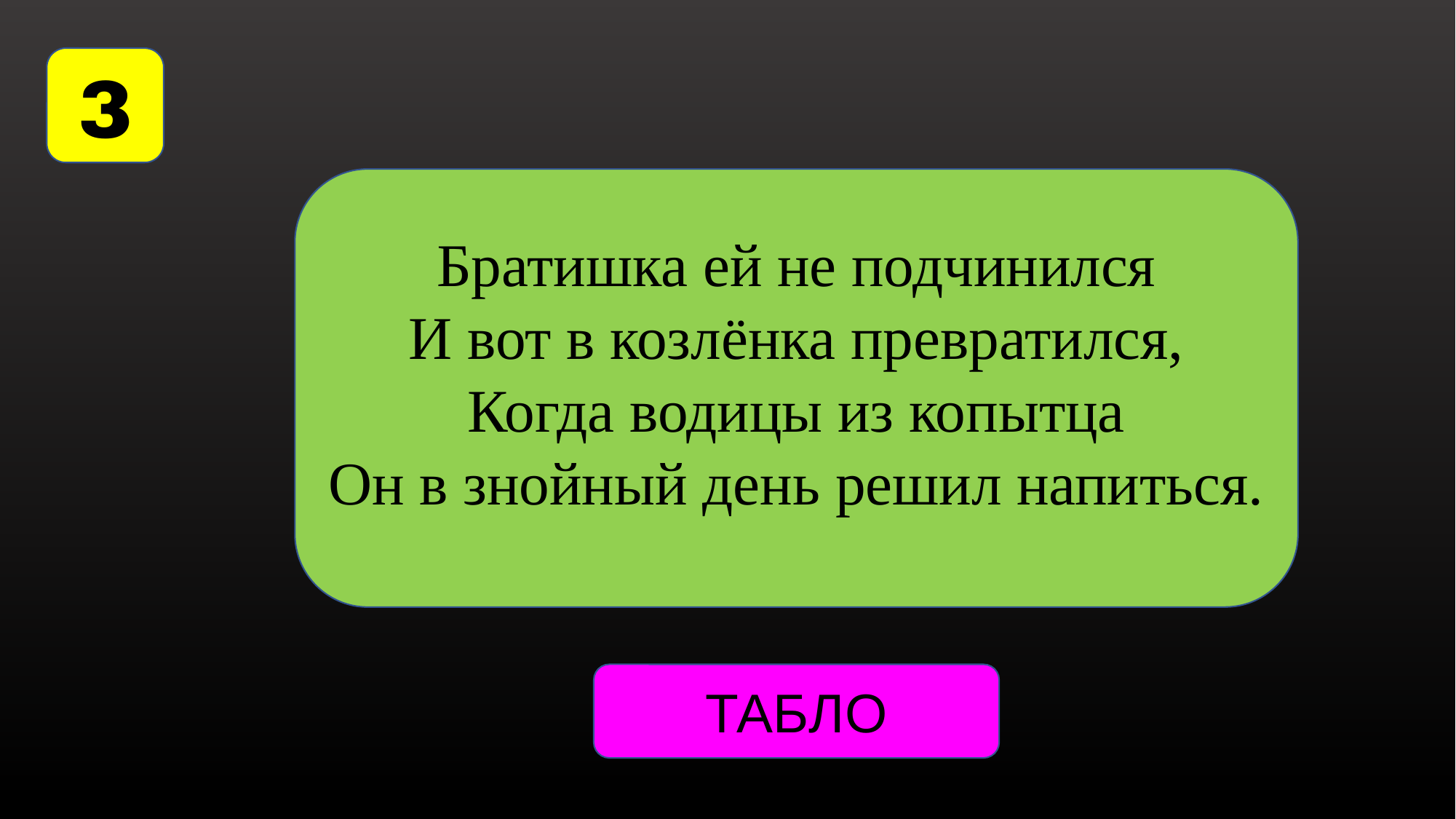

3
Братишка ей не подчинился
И вот в козлёнка превратился,
Когда водицы из копытца
Он в знойный день решил напиться.

ТАБЛО